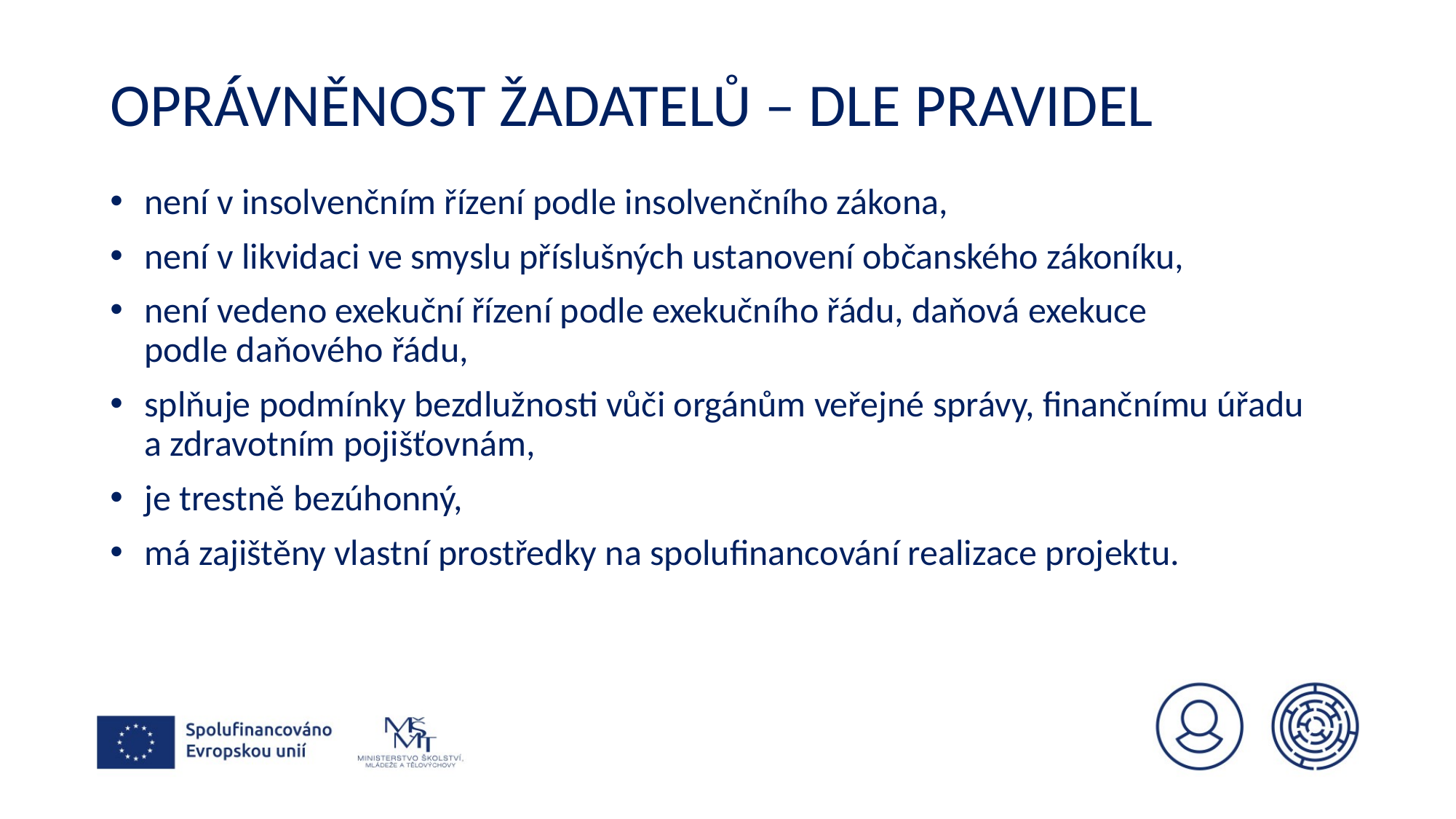

# Oprávněnost žadatelů – dle pravidel
není v insolvenčním řízení podle insolvenčního zákona,
není v likvidaci ve smyslu příslušných ustanovení občanského zákoníku,
není vedeno exekuční řízení podle exekučního řádu, daňová exekuce podle daňového řádu,
splňuje podmínky bezdlužnosti vůči orgánům veřejné správy, finančnímu úřadu a zdravotním pojišťovnám,
je trestně bezúhonný,
má zajištěny vlastní prostředky na spolufinancování realizace projektu.